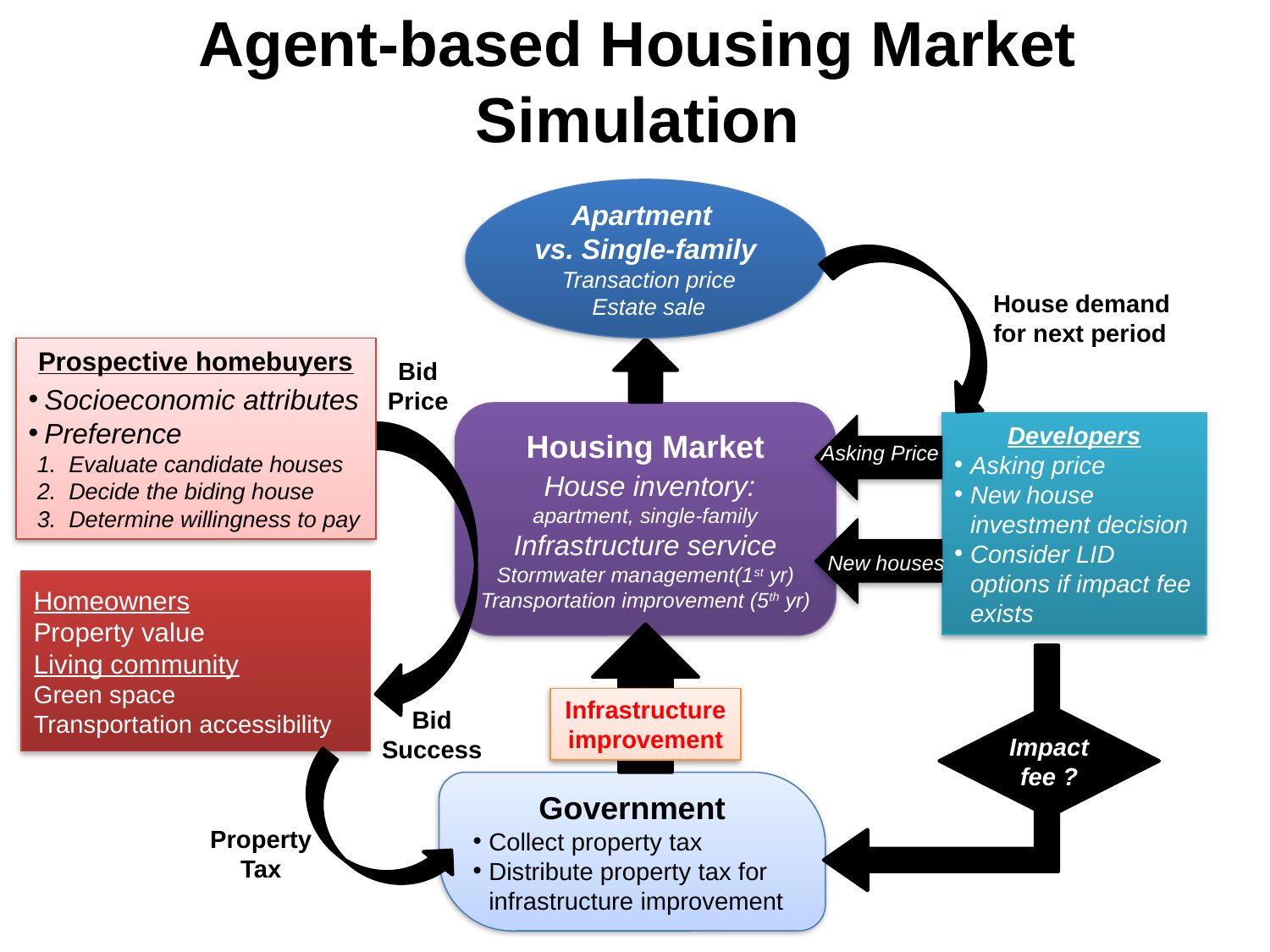

# Agent-based Housing Market Simulation
Apartment
vs. Single-family
 Transaction price
 Estate sale

House demand for next period
Prospective homebuyers
Socioeconomic attributes
Preference
Evaluate candidate houses
Decide the biding house
Determine willingness to pay

Bid Price

Housing Market
 House inventory:
apartment, single-family
 Infrastructure service
Stormwater management(1st yr)
Transportation improvement (5th yr)
Developers
Asking price
New house investment decision
Consider LID options if impact fee exists

Asking Price

New houses
Homeowners
Property value
Living community
Green space
Transportation accessibility

Impact fee ?
Infrastructure
improvement
Bid Success

Government
Collect property tax
Distribute property tax for infrastructure improvement
Property Tax